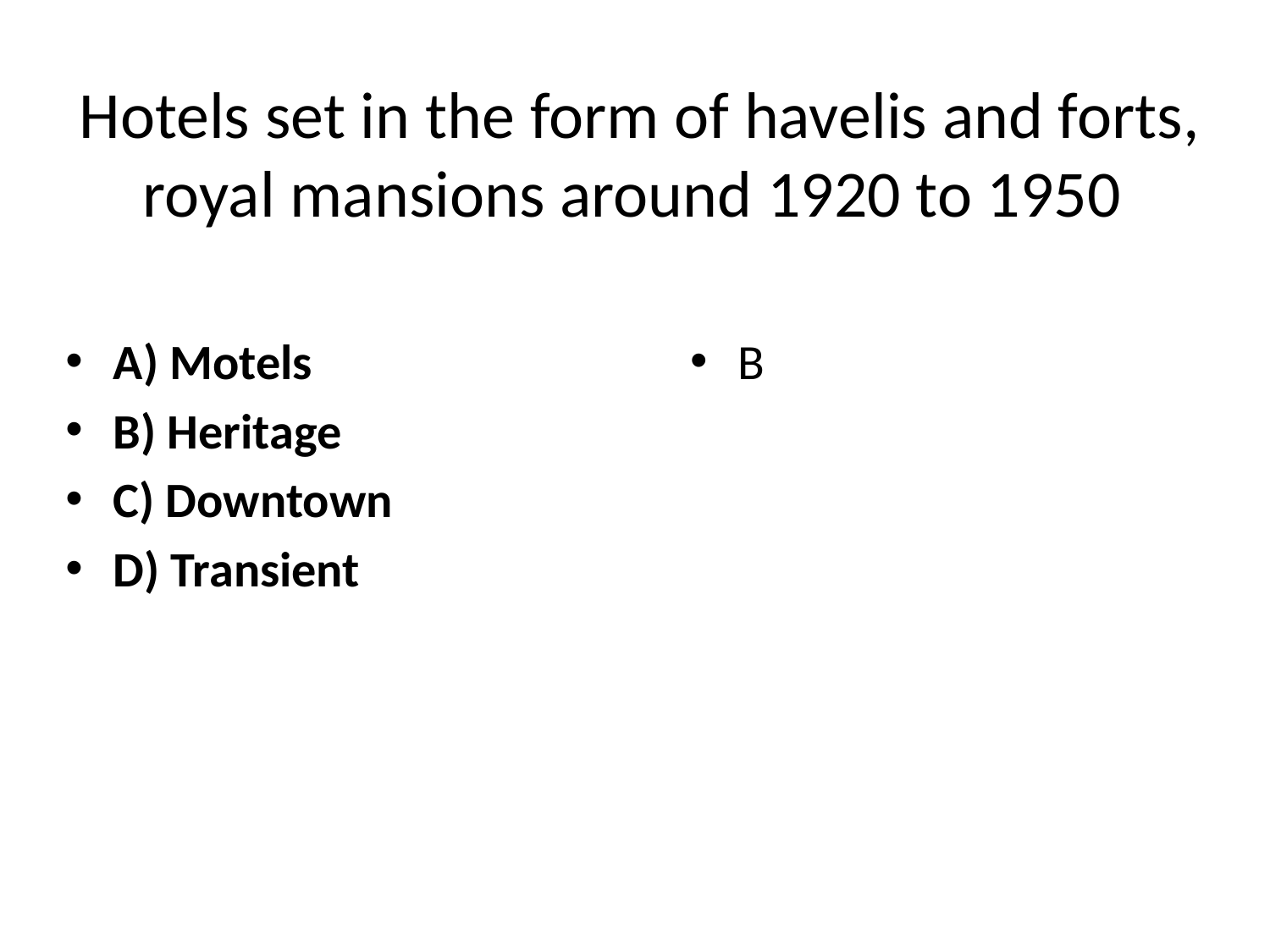

# Hotels set in the form of havelis and forts, royal mansions around 1920 to 1950

A) Motels
B) Heritage
C) Downtown
D) Transient
B